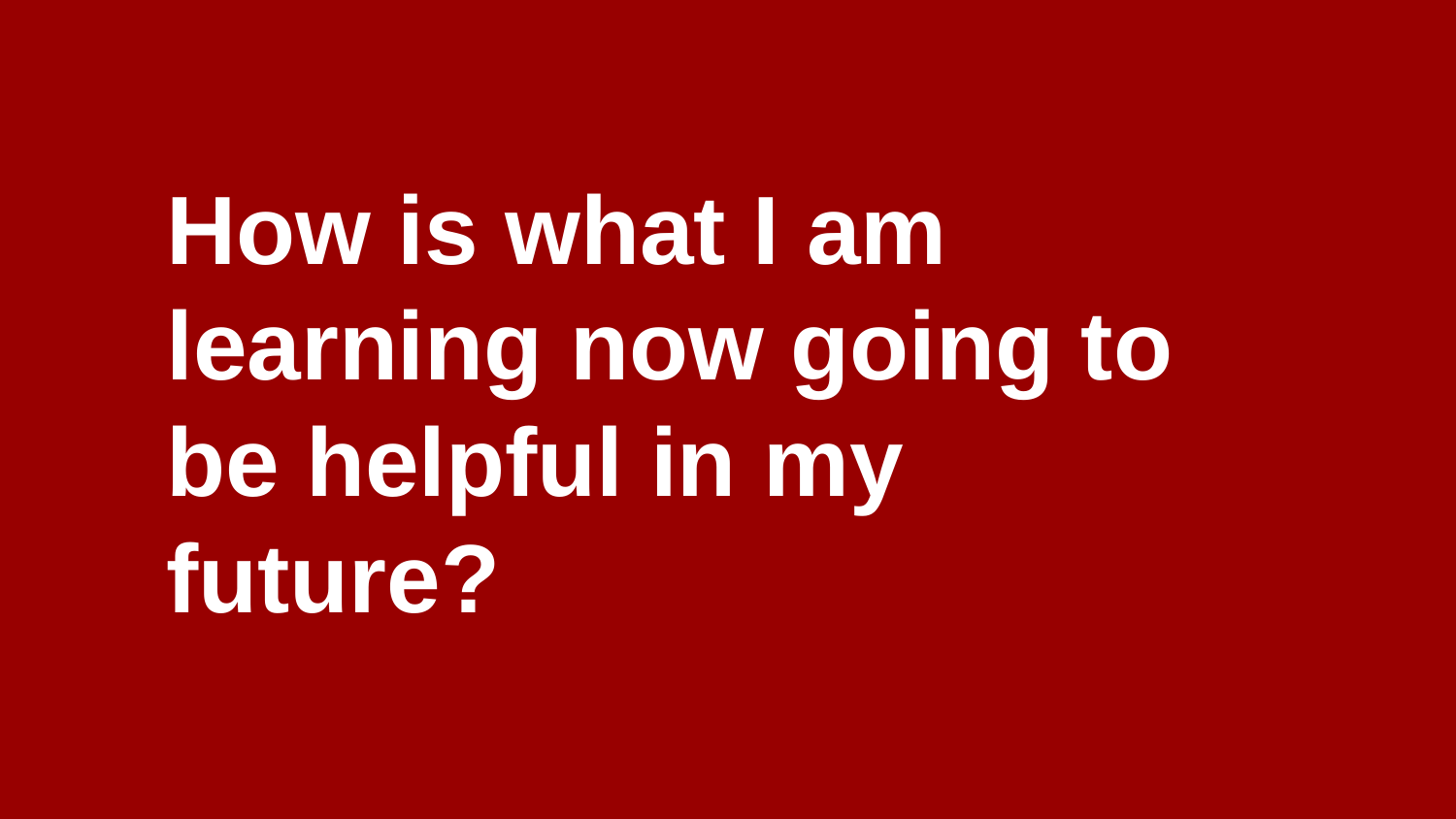

# How is what I am learning now going to be helpful in my future?